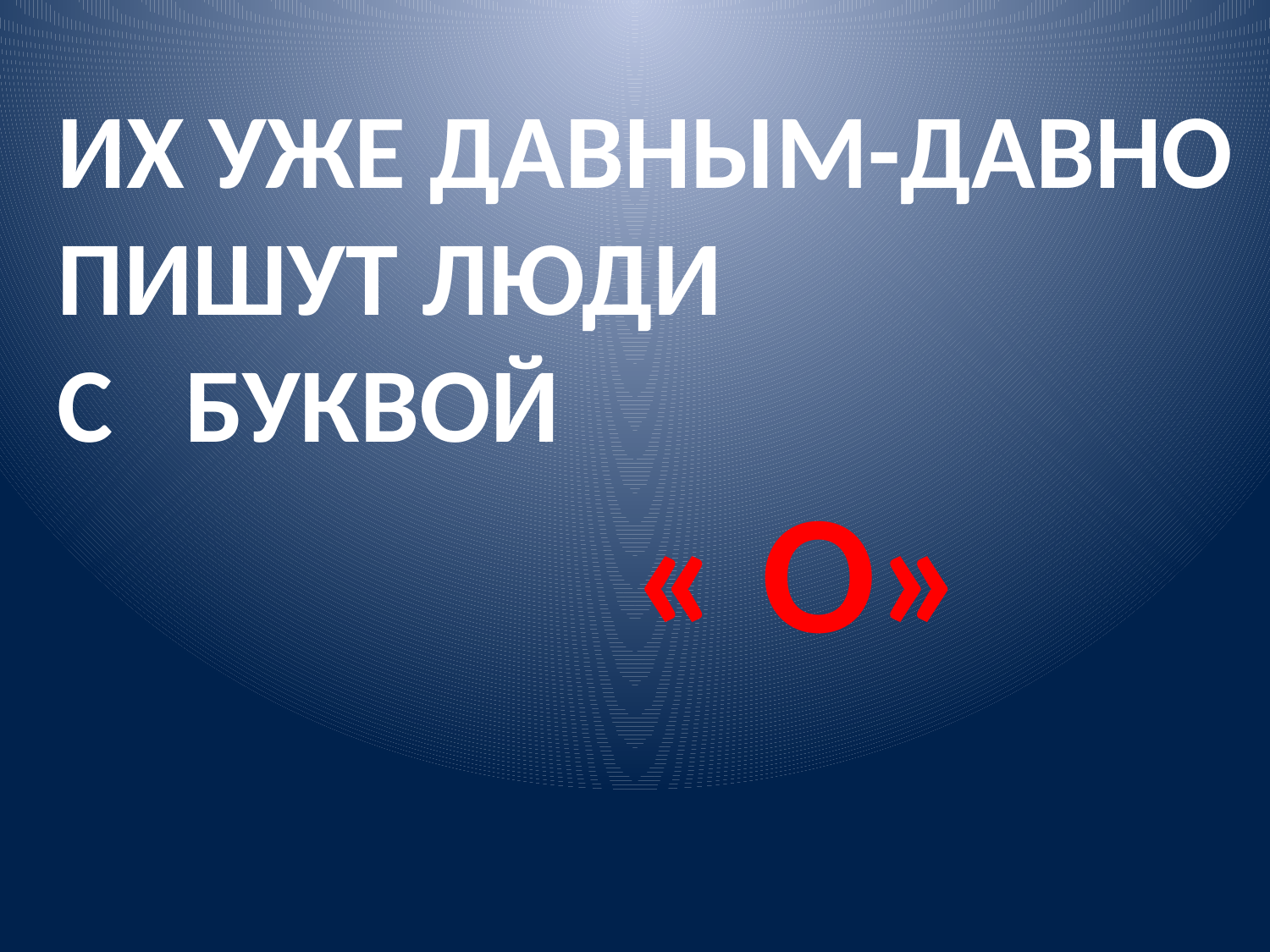

ИХ УЖЕ ДАВНЫМ-ДАВНО
ПИШУТ ЛЮДИ
С   БУКВОЙ
               « О»